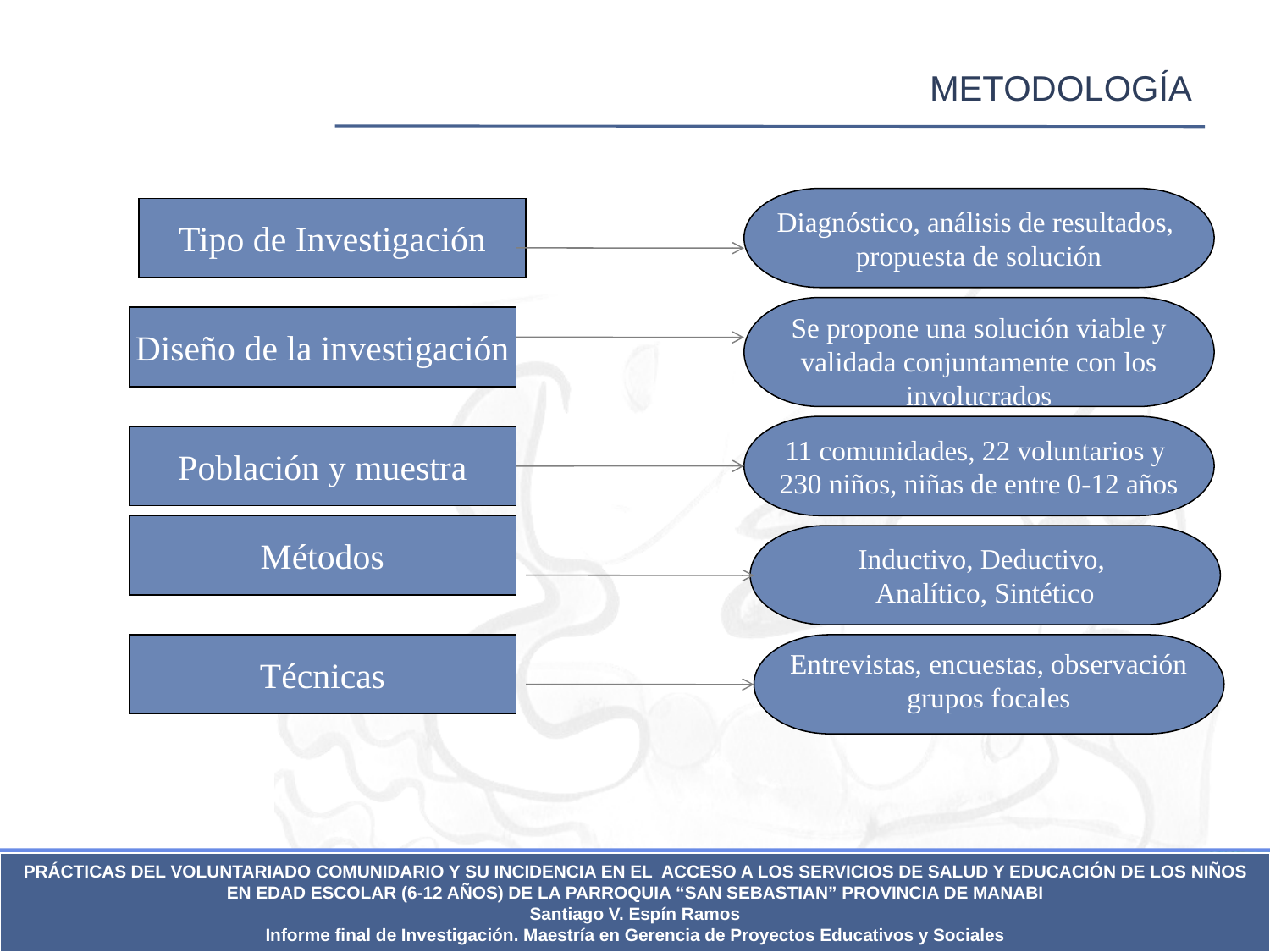

# METODOLOGÍA

Diagnóstico, análisis de resultados,
propuesta de solución

Tipo de Investigación

Se propone una solución viable y
 validada conjuntamente con los
involucrados

Diseño de la investigación
11 comunidades, 22 voluntarios y
230 niños, niñas de entre 0-12 años
Población y muestra
Métodos

Inductivo, Deductivo,
Analítico, Sintético

Técnicas

Entrevistas, encuestas, observación
grupos focales

PRÁCTICAS DEL VOLUNTARIADO COMUNIDARIO Y SU INCIDENCIA EN EL  ACCESO A LOS SERVICIOS DE SALUD Y EDUCACIÓN DE LOS NIÑOS EN EDAD ESCOLAR (6-12 AÑOS) DE LA PARROQUIA “SAN SEBASTIAN” PROVINCIA DE MANABI
Santiago V. Espín Ramos
Informe final de Investigación. Maestría en Gerencia de Proyectos Educativos y Sociales